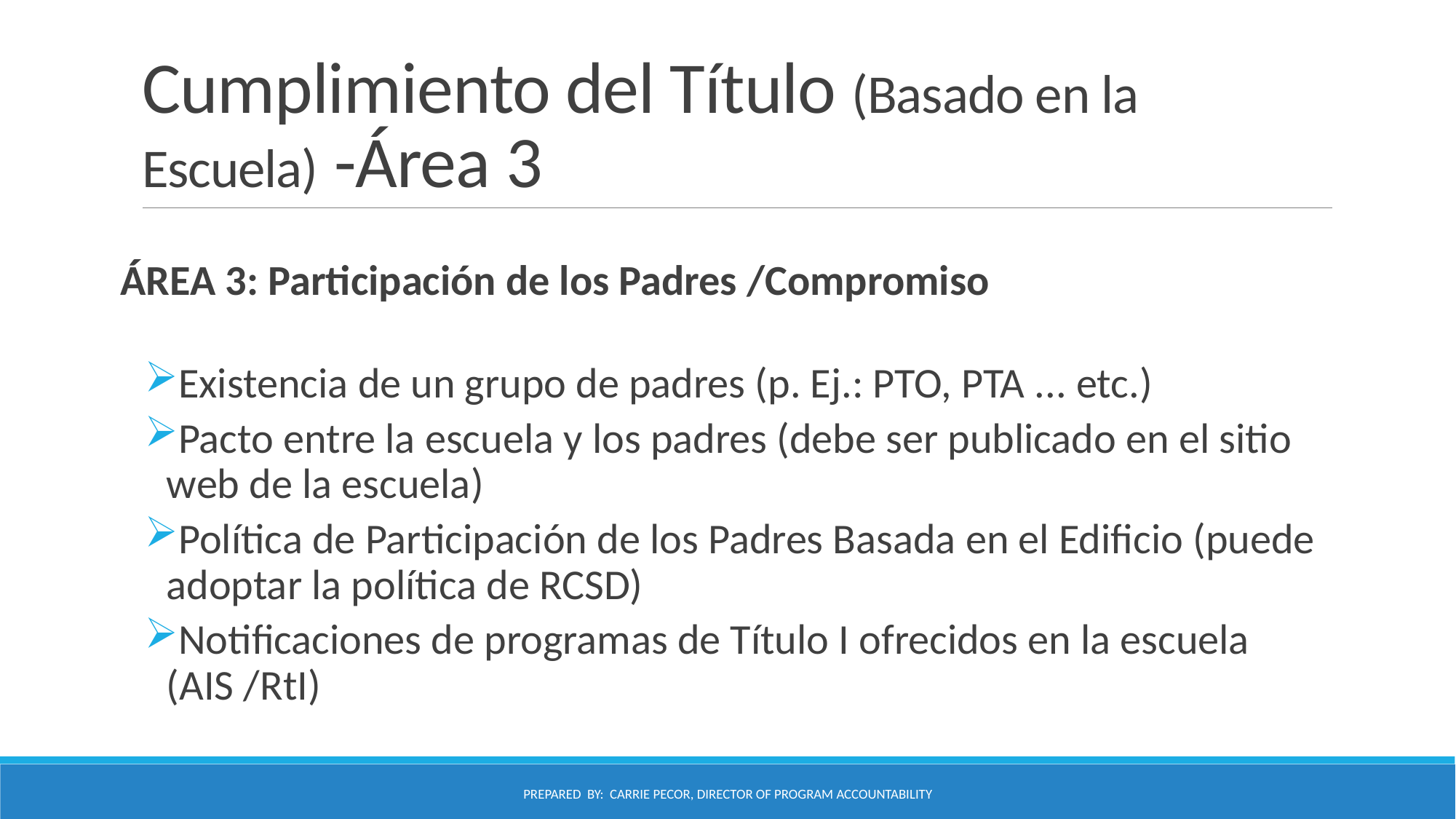

# Cumplimiento del Título (Basado en la Escuela) -Área 3
ÁREA 3: Participación de los Padres /Compromiso
Existencia de un grupo de padres (p. Ej.: PTO, PTA ... etc.)
Pacto entre la escuela y los padres (debe ser publicado en el sitio web de la escuela)
Política de Participación de los Padres Basada en el Edificio (puede adoptar la política de RCSD)
Notificaciones de programas de Título I ofrecidos en la escuela (AIS /RtI)

Prepared  by:  Carrie Pecor, Director of Program Accountability